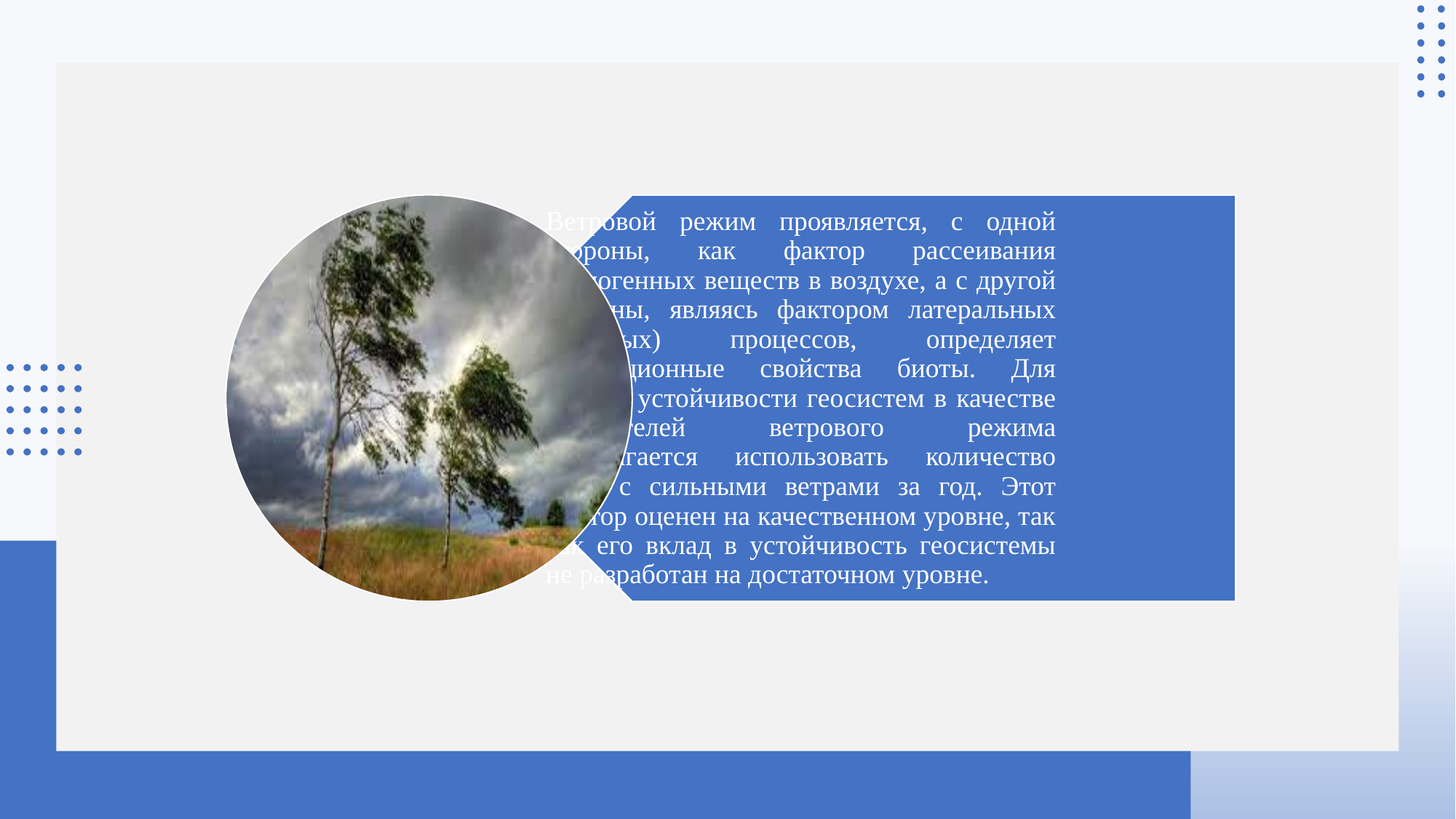

Ветровой режим проявляется, с одной стороны, как фактор рассеивания техногенных веществ в воздухе, а с другой стороны, являясь фактором латеральных (эоловых) процессов, определяет адаптационные свойства биоты. Для оценки устойчивости геосистем в качестве показателей ветрового режима предлагается использовать количество дней с сильными ветрами за год. Этот фактор оценен на качественном уровне, так как его вклад в устойчивость геосистемы не разработан на достаточном уровне.